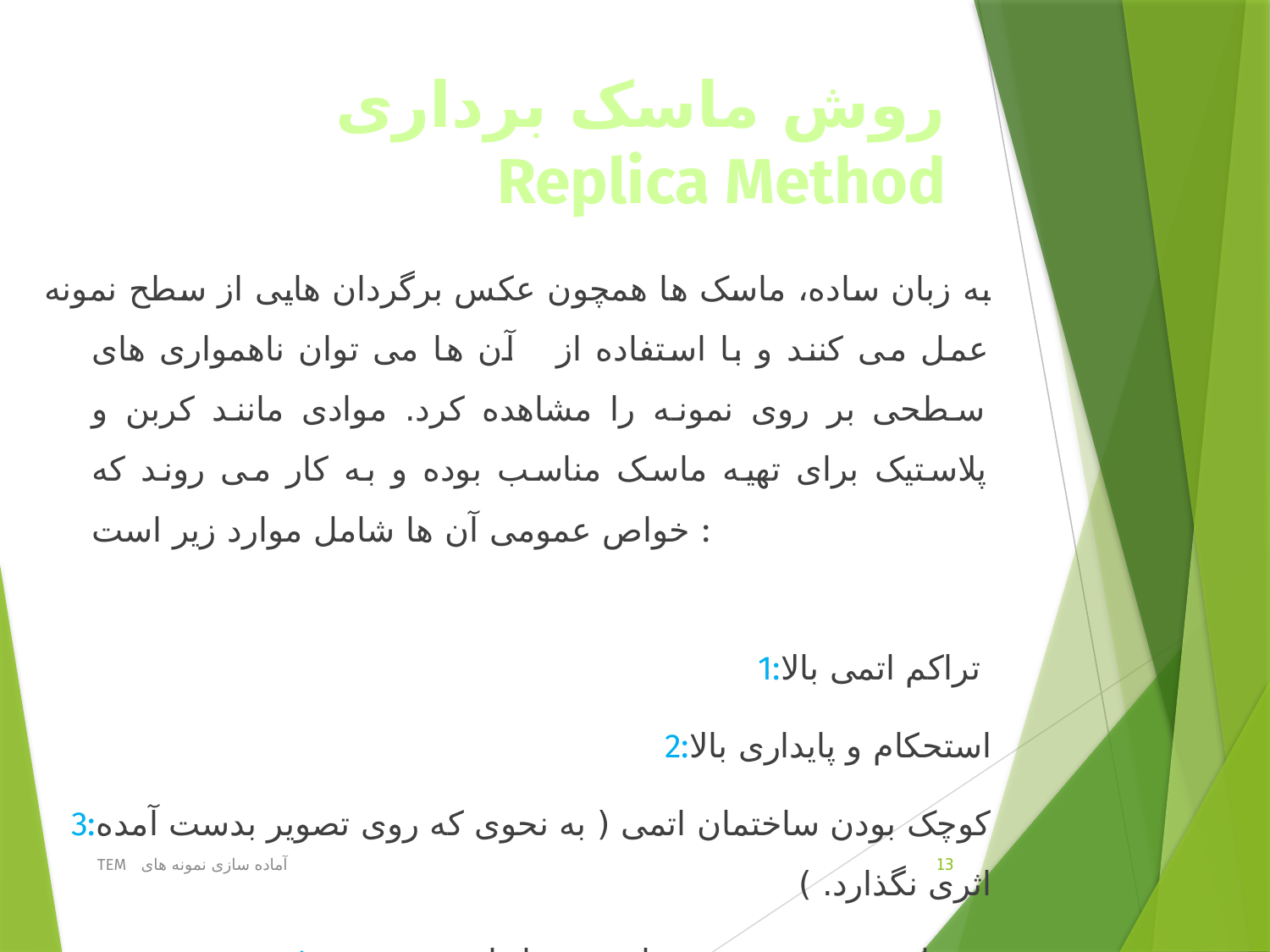

# روش ماسک برداری Replica Method
به زبان ساده، ماسک ها همچون عکس برگردان هایی از سطح نمونه عمل می کنند و با استفاده از   آن ها می توان ناهمواری های سطحی بر روی نمونه را مشاهده کرد. موادی مانند کربن و پلاستیک برای تهیه ماسک مناسب بوده و به کار می روند که خواص عمومی آن ها شامل موارد زیر است :
  	 1:تراکم اتمی بالا
2:استحکام و پایداری بالا
3:کوچک بودن ساختمان اتمی ( به نحوی که روی تصویر بدست آمده اثری نگذارد. )
 	4:سهولت ترسیب و نیز برداشتن مواد از روی نمونه

آماده سازی نمونه های   TEM
13